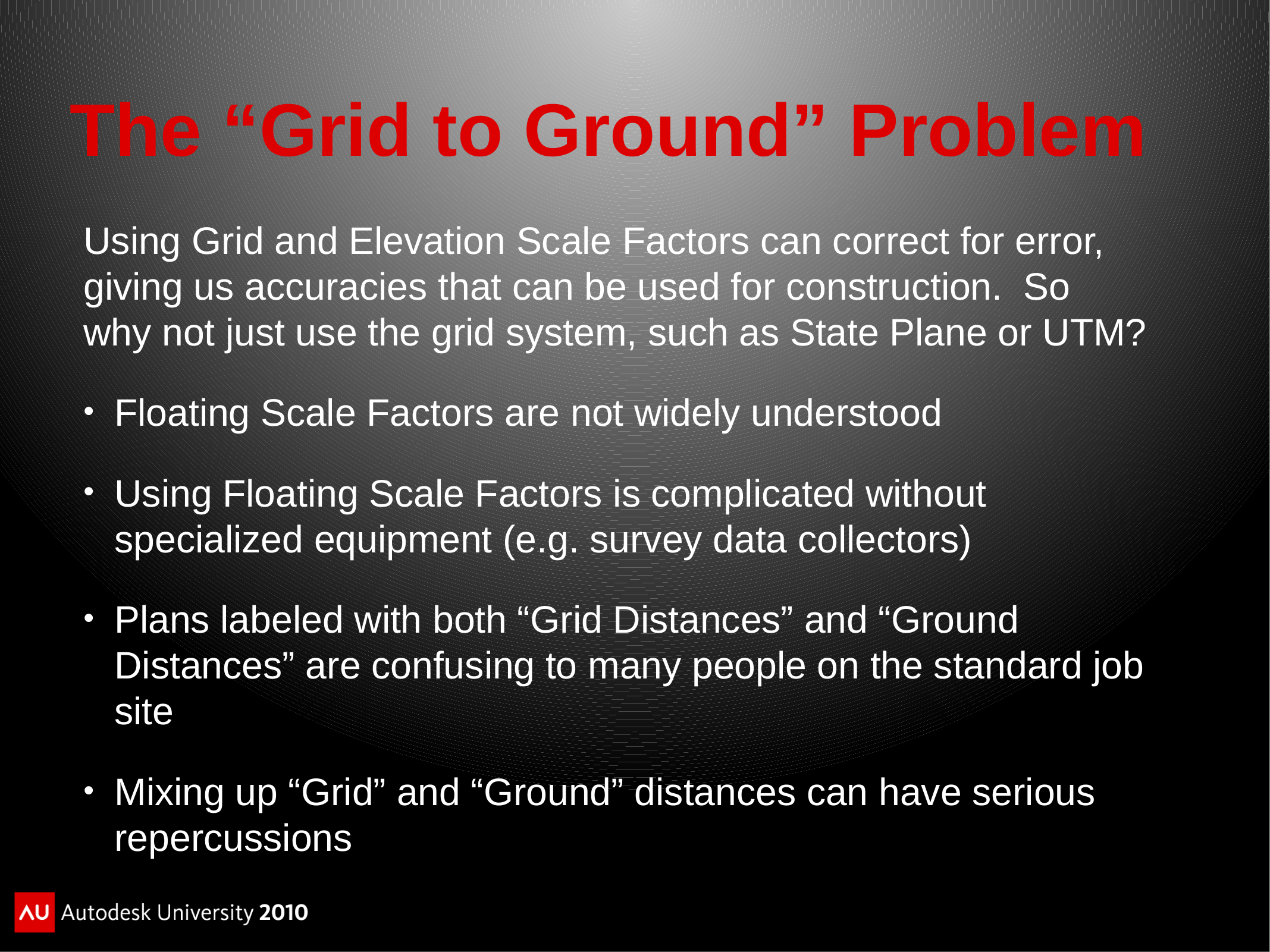

# The “Grid to Ground” Problem
Using Grid and Elevation Scale Factors can correct for error, giving us accuracies that can be used for construction.  So why not just use the grid system, such as State Plane or UTM?
Floating Scale Factors are not widely understood
Using Floating Scale Factors is complicated without specialized equipment (e.g. survey data collectors)
Plans labeled with both “Grid Distances” and “Ground Distances” are confusing to many people on the standard job site
Mixing up “Grid” and “Ground” distances can have serious repercussions